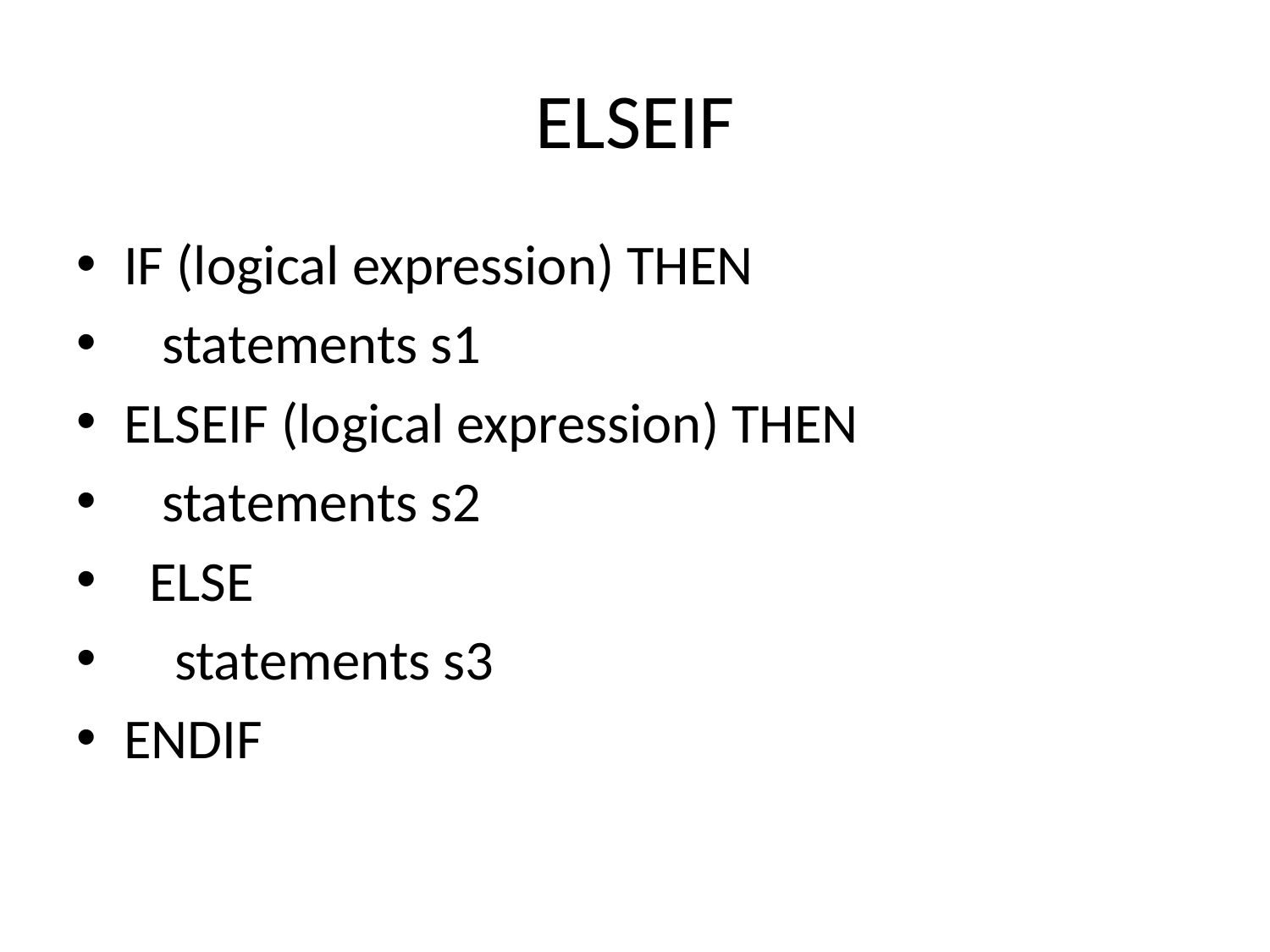

# ELSEIF
IF (logical expression) THEN
   statements s1
ELSEIF (logical expression) THEN
   statements s2
  ELSE
    statements s3
ENDIF